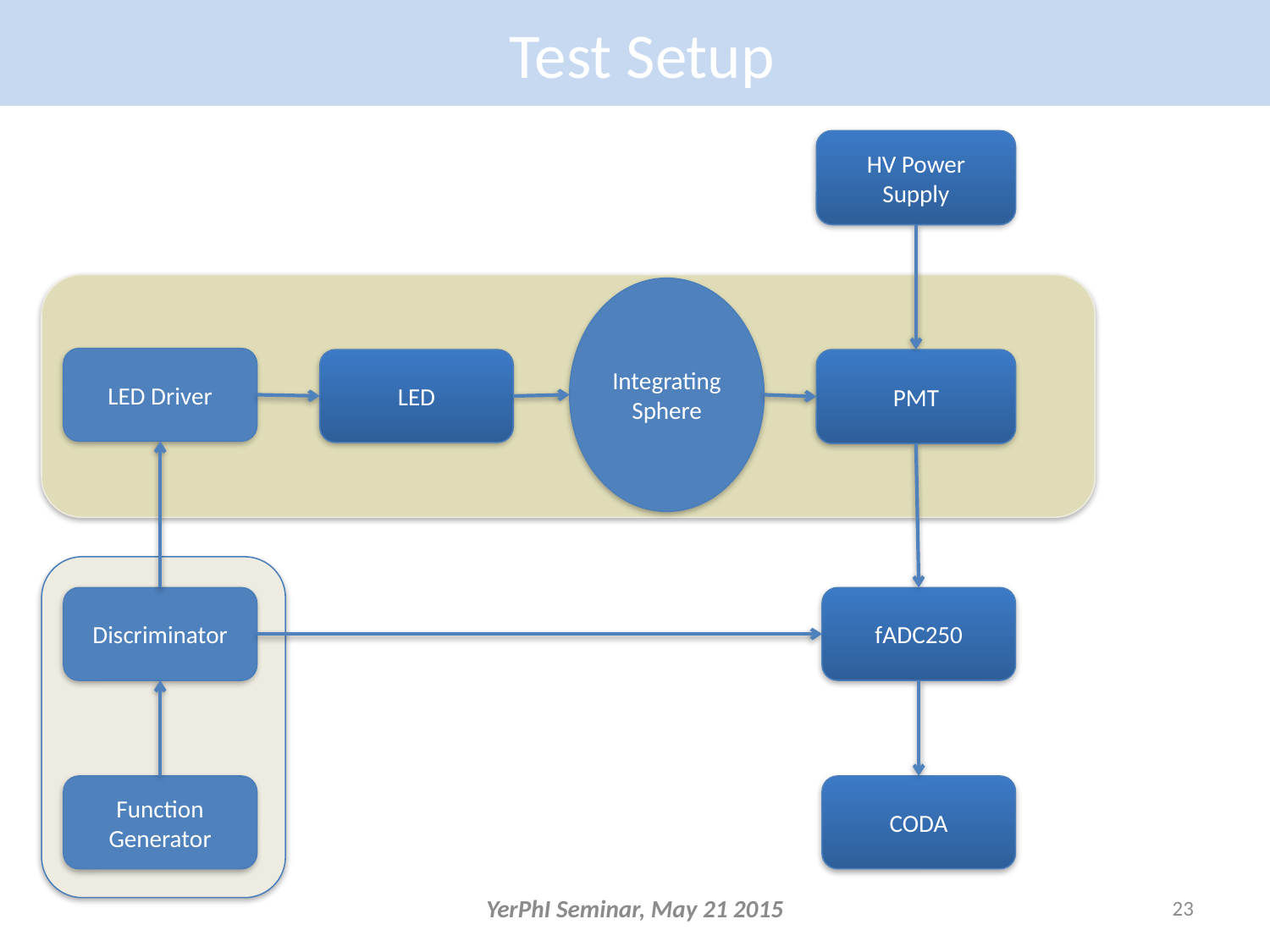

# Test Setup
HV Power Supply

Integrating Sphere
LED Driver
PMT
LED

Discriminator
fADC250
Function Generator
CODA
YerPhI Seminar, May 21 2015
23